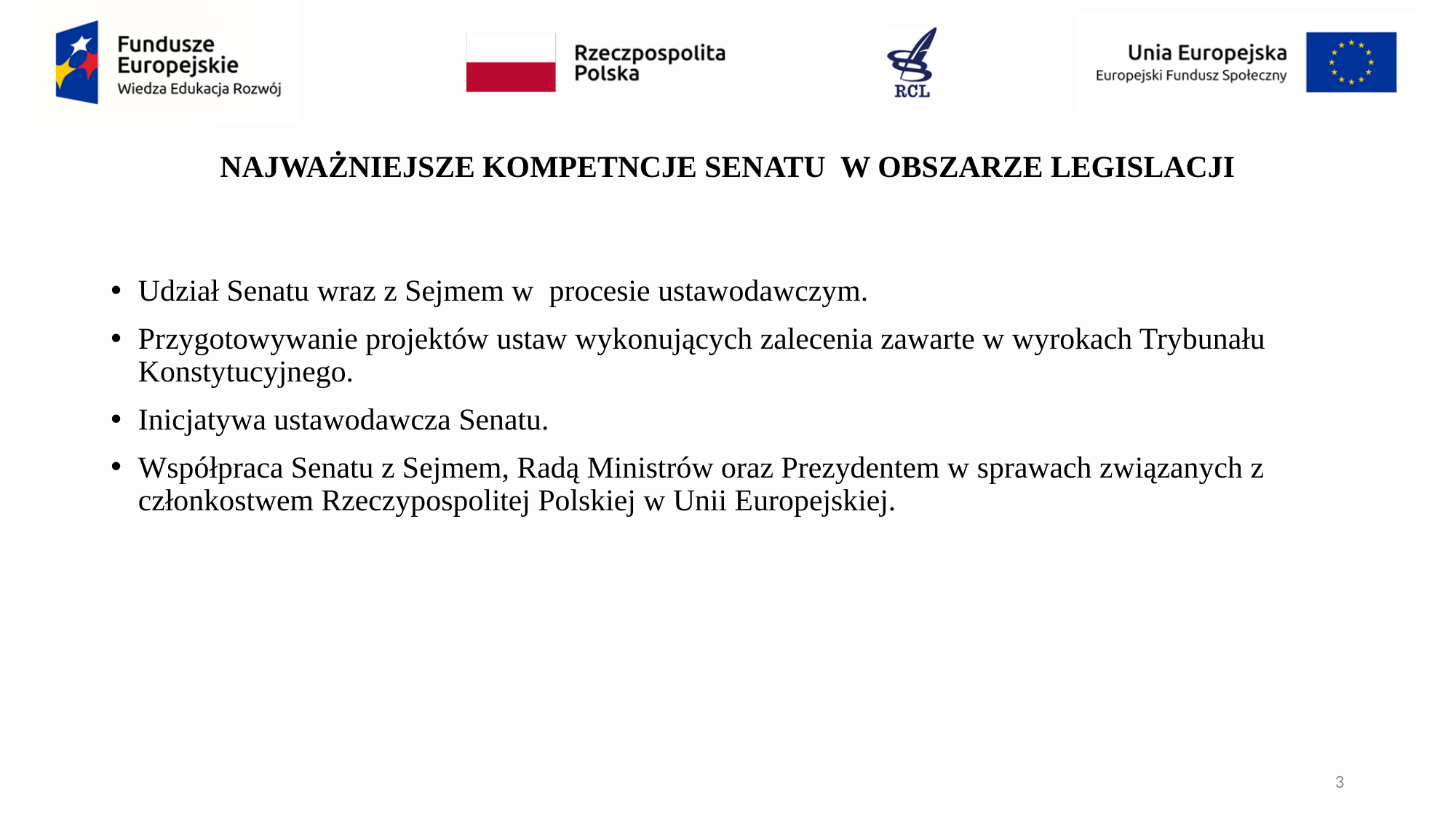

# NAJWAŻNIEJSZE KOMPETNCJE SENATU  W OBSZARZE LEGISLACJI

Udział Senatu wraz z Sejmem w  procesie ustawodawczym.
Przygotowywanie projektów ustaw wykonujących zalecenia zawarte w wyrokach Trybunału Konstytucyjnego.
Inicjatywa ustawodawcza Senatu.
Współpraca Senatu z Sejmem, Radą Ministrów oraz Prezydentem w sprawach związanych z członkostwem Rzeczypospolitej Polskiej w Unii Europejskiej.

3